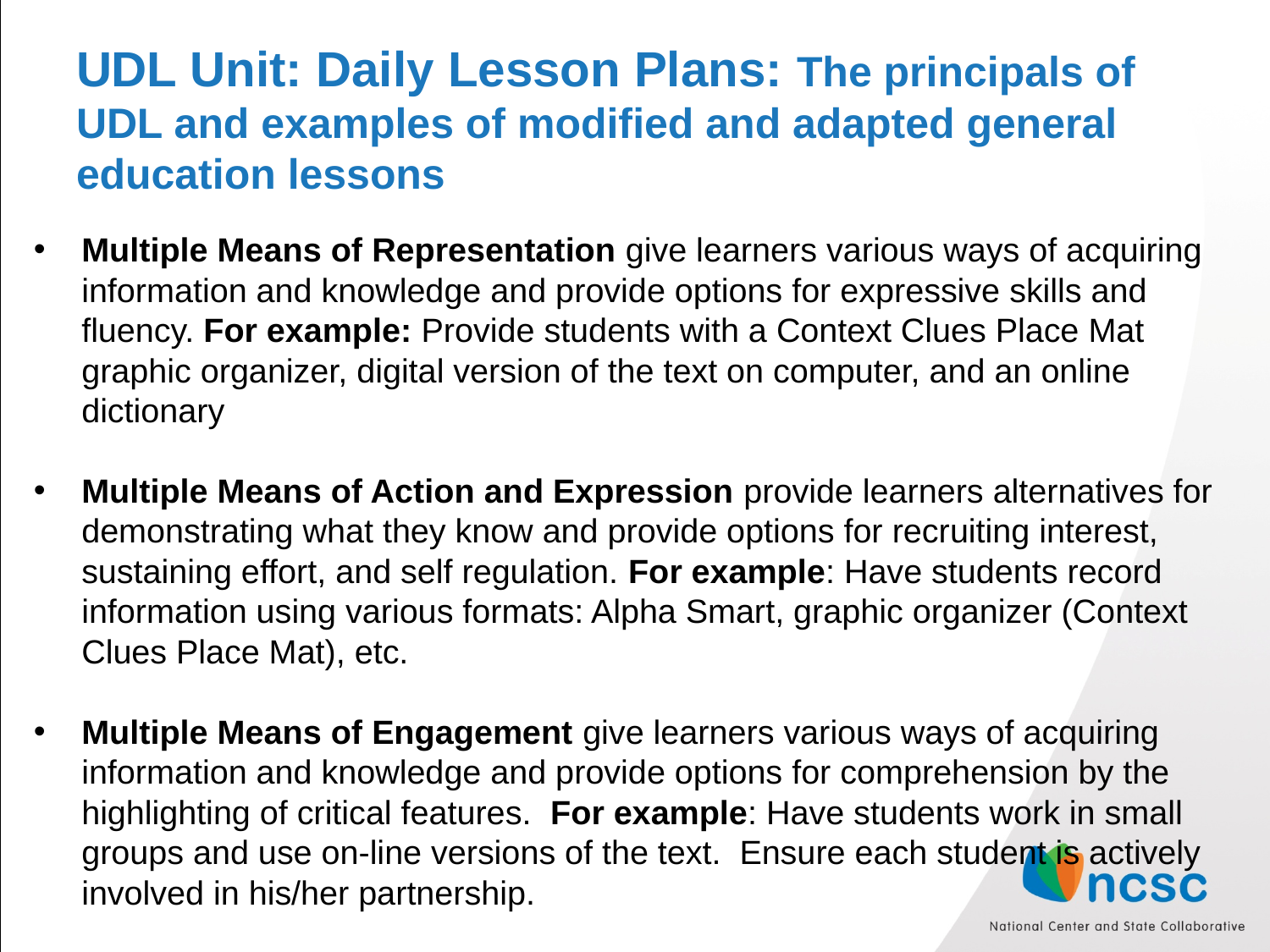

# UDL Unit: Daily Lesson Plans: The principals of UDL and examples of modified and adapted general education lessons
Multiple Means of Representation give learners various ways of acquiring information and knowledge and provide options for expressive skills and fluency. For example: Provide students with a Context Clues Place Mat graphic organizer, digital version of the text on computer, and an online dictionary

Multiple Means of Action and Expression provide learners alternatives for demonstrating what they know and provide options for recruiting interest, sustaining effort, and self regulation. For example: Have students record information using various formats: Alpha Smart, graphic organizer (Context Clues Place Mat), etc.

Multiple Means of Engagement give learners various ways of acquiring information and knowledge and provide options for comprehension by the highlighting of critical features.  For example: Have students work in small groups and use on-line versions of the text.  Ensure each student is actively involved in his/her partnership.